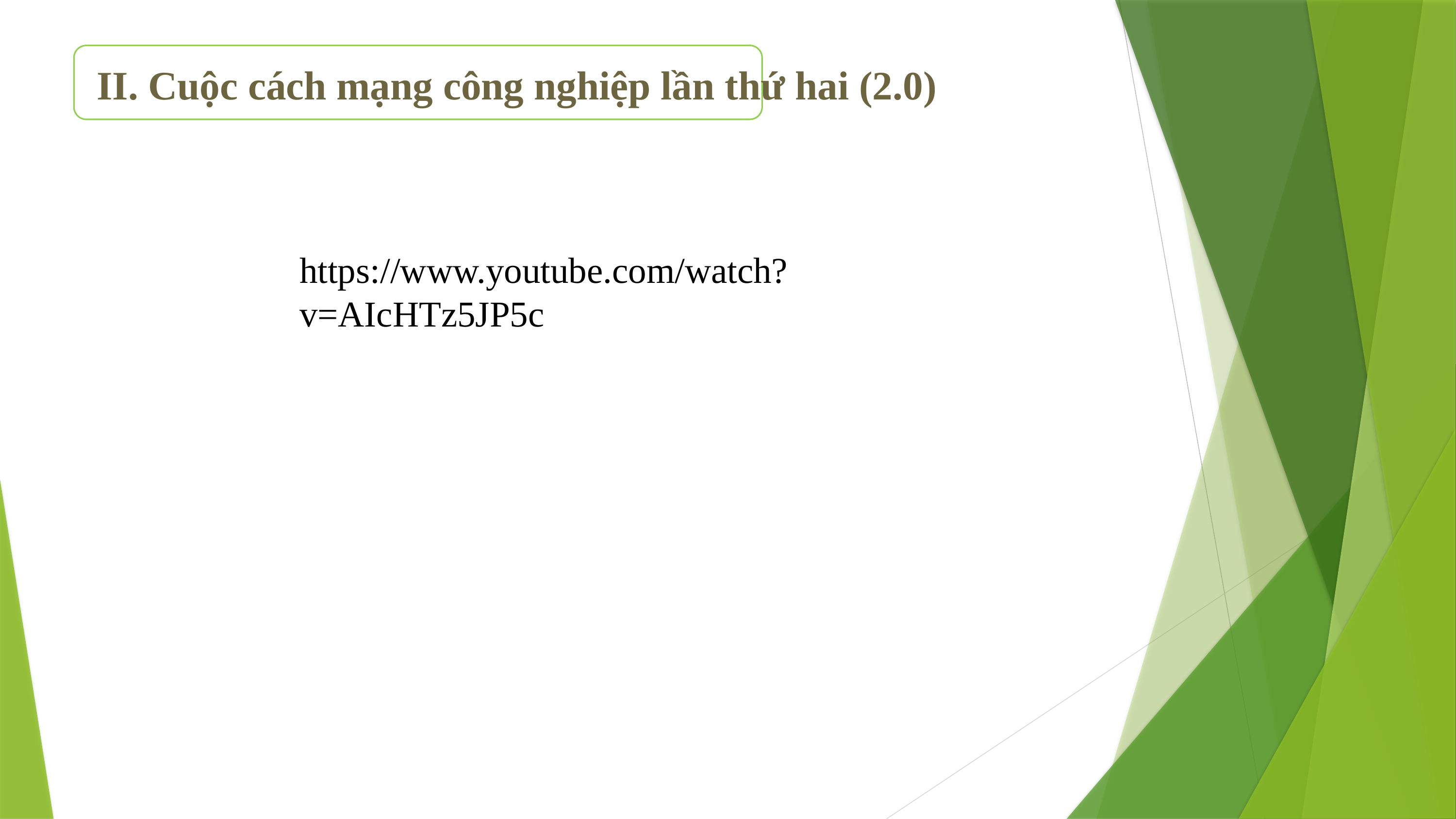

II. Cuộc cách mạng công nghiệp lần thứ hai (2.0)
https://www.youtube.com/watch?v=AIcHTz5JP5c